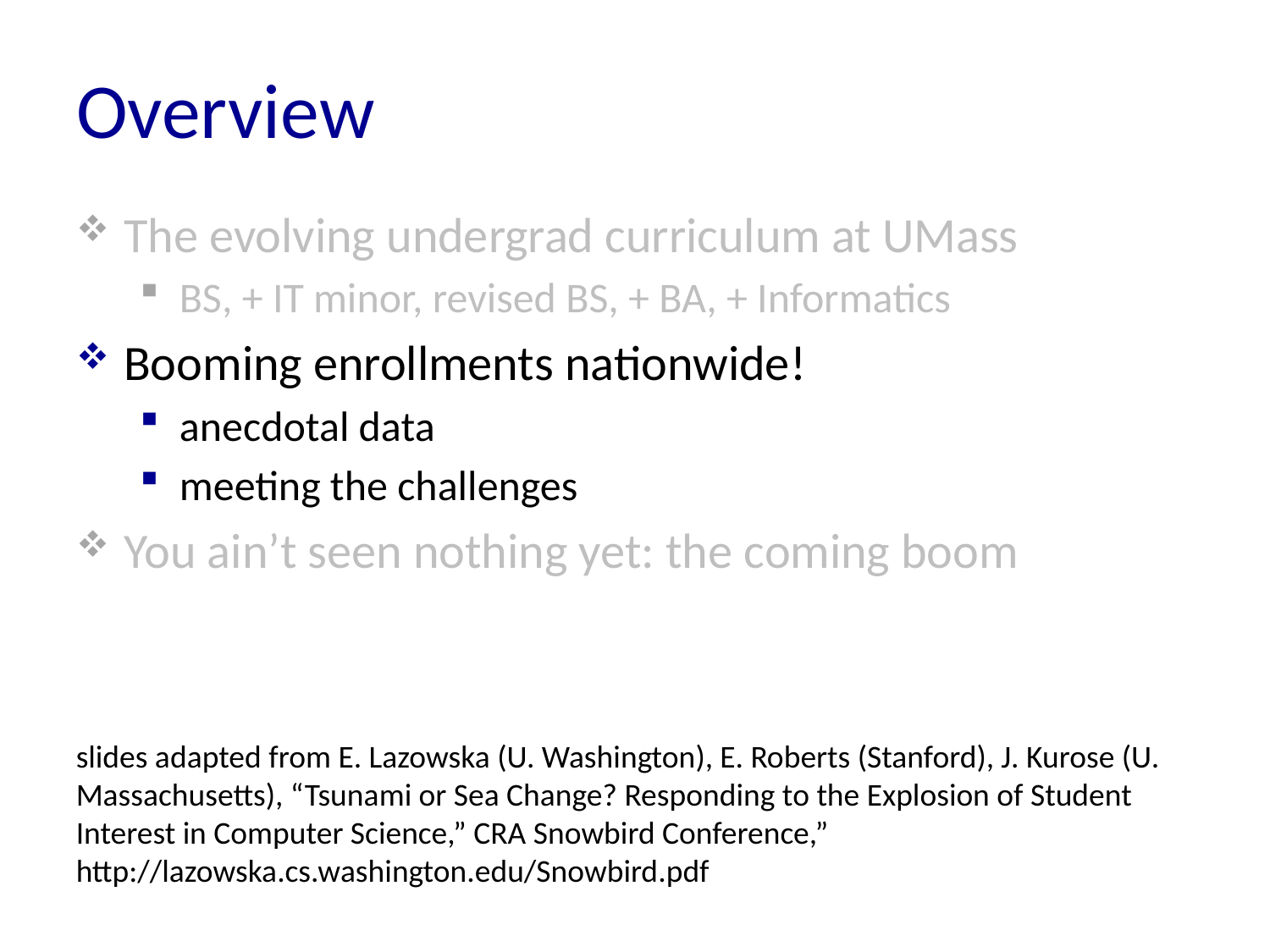

# Overview
The evolving undergrad curriculum at UMass
BS, + IT minor, revised BS, + BA, + Informatics
Booming enrollments nationwide!
anecdotal data
meeting the challenges
You ain’t seen nothing yet: the coming boom

slides adapted from E. Lazowska (U. Washington), E. Roberts (Stanford), J. Kurose (U. Massachusetts), “Tsunami or Sea Change? Responding to the Explosion of Student Interest in Computer Science,” CRA Snowbird Conference,” http://lazowska.cs.washington.edu/Snowbird.pdf